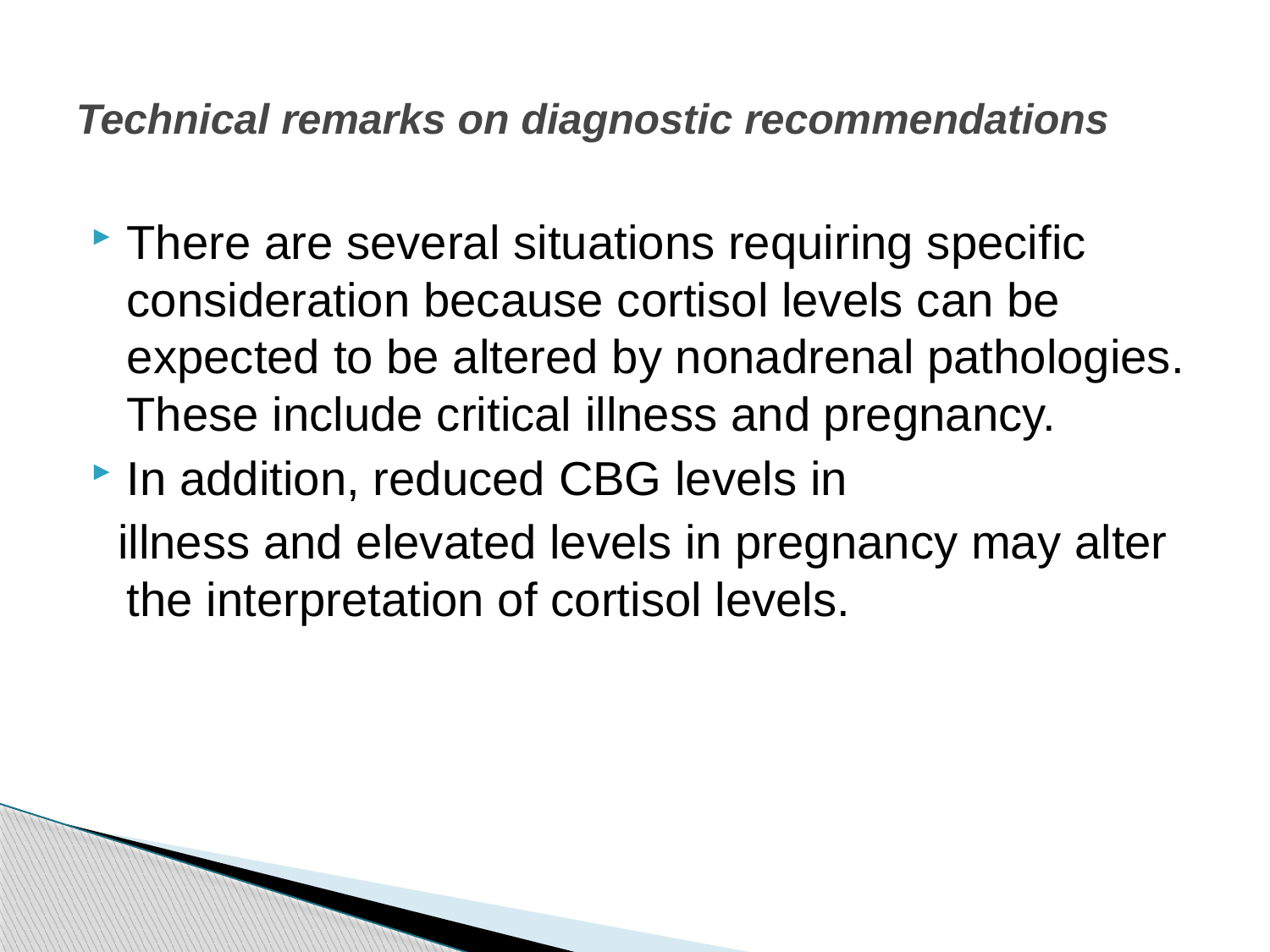

# Technical remarks on diagnostic recommendations
There are several situations requiring specific consideration because cortisol levels can be expected to be altered by nonadrenal pathologies. These include critical illness and pregnancy.
In addition, reduced CBG levels in
  illness and elevated levels in pregnancy may alter the interpretation of cortisol levels.